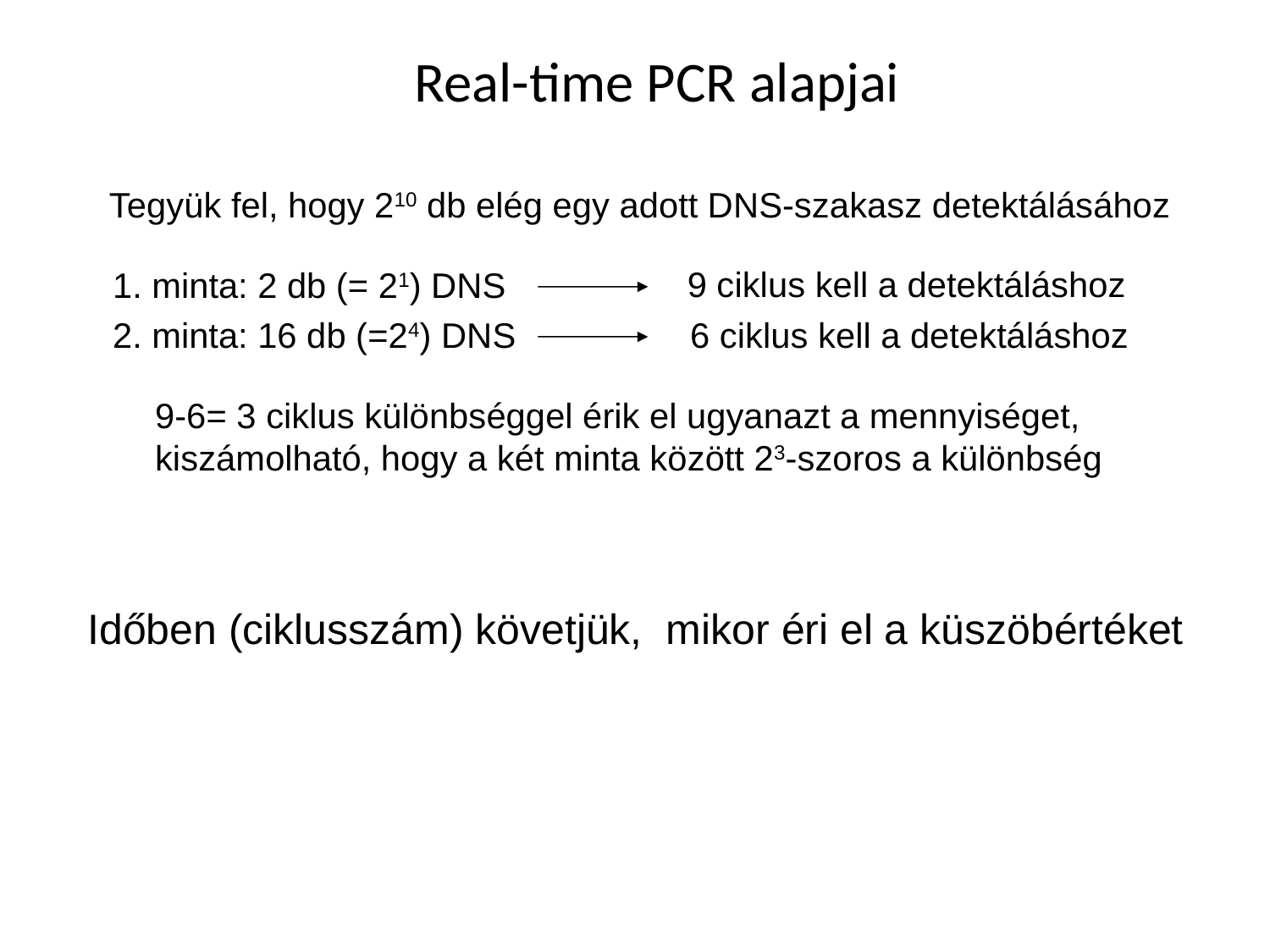

Real-time PCR alapjai
Tegyük fel, hogy 210 db elég egy adott DNS-szakasz detektálásához
9 ciklus kell a detektáláshoz
1. minta: 2 db (= 21) DNS

2. minta: 16 db (=24) DNS
6 ciklus kell a detektáláshoz

9-6= 3 ciklus különbséggel érik el ugyanazt a mennyiséget,
kiszámolható, hogy a két minta között 23-szoros a különbség
Időben (ciklusszám) követjük,  mikor éri el a küszöbértéket